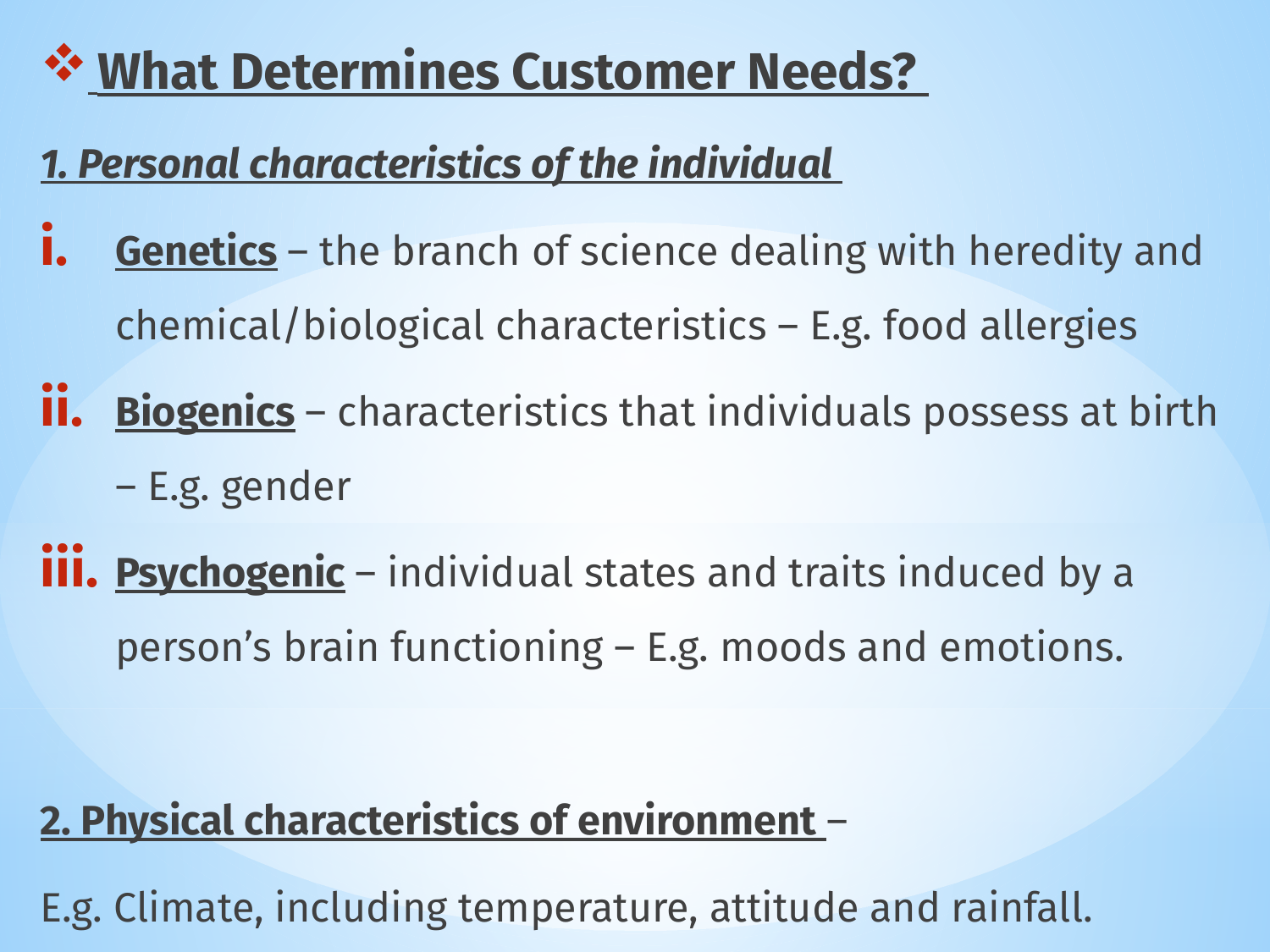

What Determines Customer Needs?
1. Personal characteristics of the individual
Genetics – the branch of science dealing with heredity and chemical/biological characteristics – E.g. food allergies
Biogenics – characteristics that individuals possess at birth – E.g. gender
Psychogenic – individual states and traits induced by a person’s brain functioning – E.g. moods and emotions.

2. Physical characteristics of environment –
	E.g. Climate, including temperature, attitude and rainfall.

#